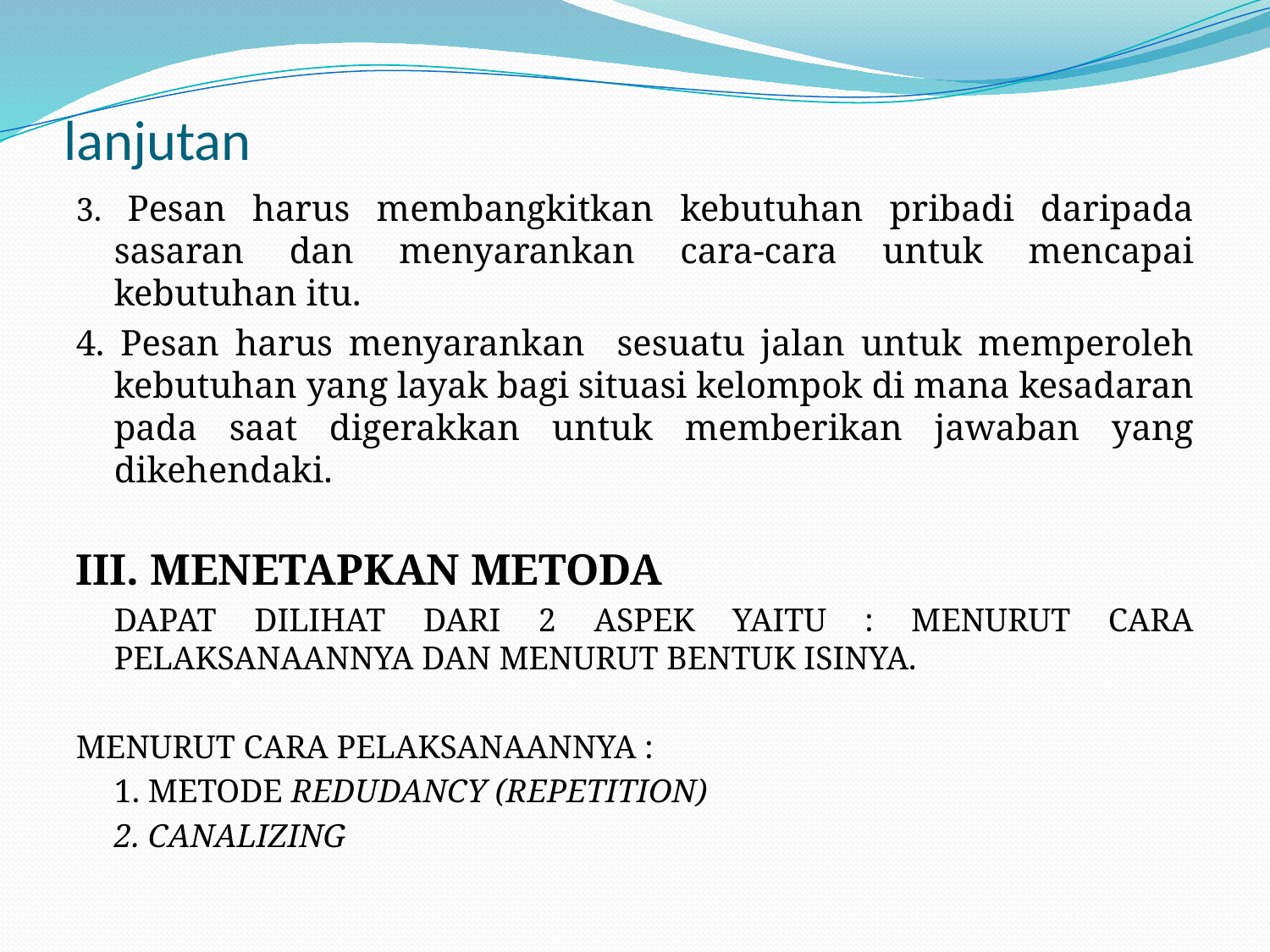

# lanjutan
3. Pesan harus membangkitkan kebutuhan pribadi daripada sasaran dan menyarankan cara-cara untuk mencapai kebutuhan itu.
4. Pesan harus menyarankan  sesuatu jalan untuk memperoleh kebutuhan yang layak bagi situasi kelompok di mana kesadaran pada saat digerakkan untuk memberikan jawaban yang dikehendaki.

III. MENETAPKAN METODA
	DAPAT DILIHAT DARI 2 ASPEK YAITU : MENURUT CARA PELAKSANAANNYA DAN MENURUT BENTUK ISINYA.

MENURUT CARA PELAKSANAANNYA :
	1. METODE REDUDANCY (REPETITION)
	2. CANALIZING